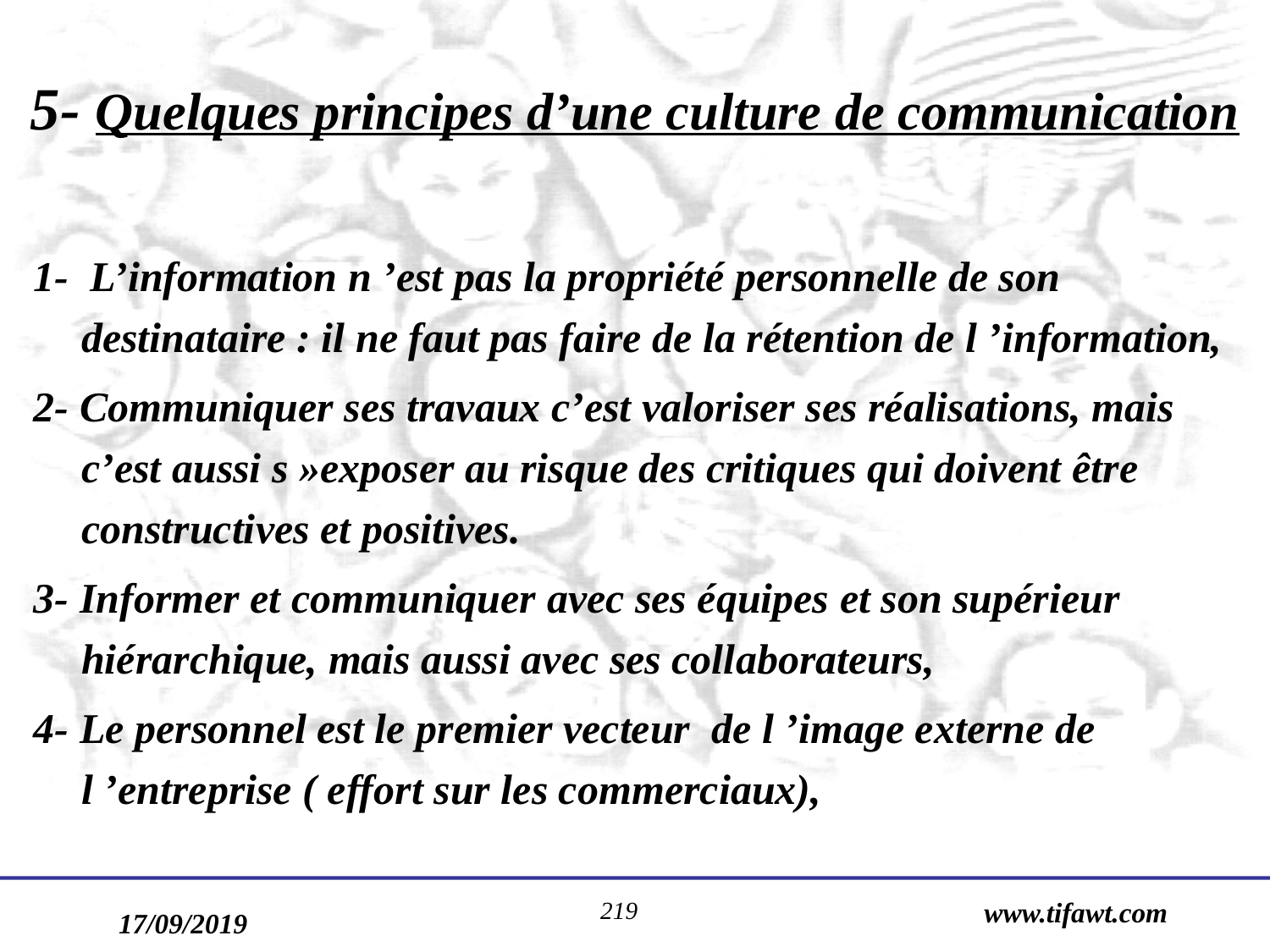

# 5- Quelques principes d’une culture de communication
1-  L’information n ’est pas la propriété personnelle de son destinataire : il ne faut pas faire de la rétention de l ’information,
2- Communiquer ses travaux c’est valoriser ses réalisations, mais c’est aussi s »exposer au risque des critiques qui doivent être constructives et positives.
3- Informer et communiquer avec ses équipes et son supérieur hiérarchique, mais aussi avec ses collaborateurs,
4- Le personnel est le premier vecteur  de l ’image externe de
l ’entreprise ( effort sur les commerciaux),
219
www.tifawt.com
17/09/2019